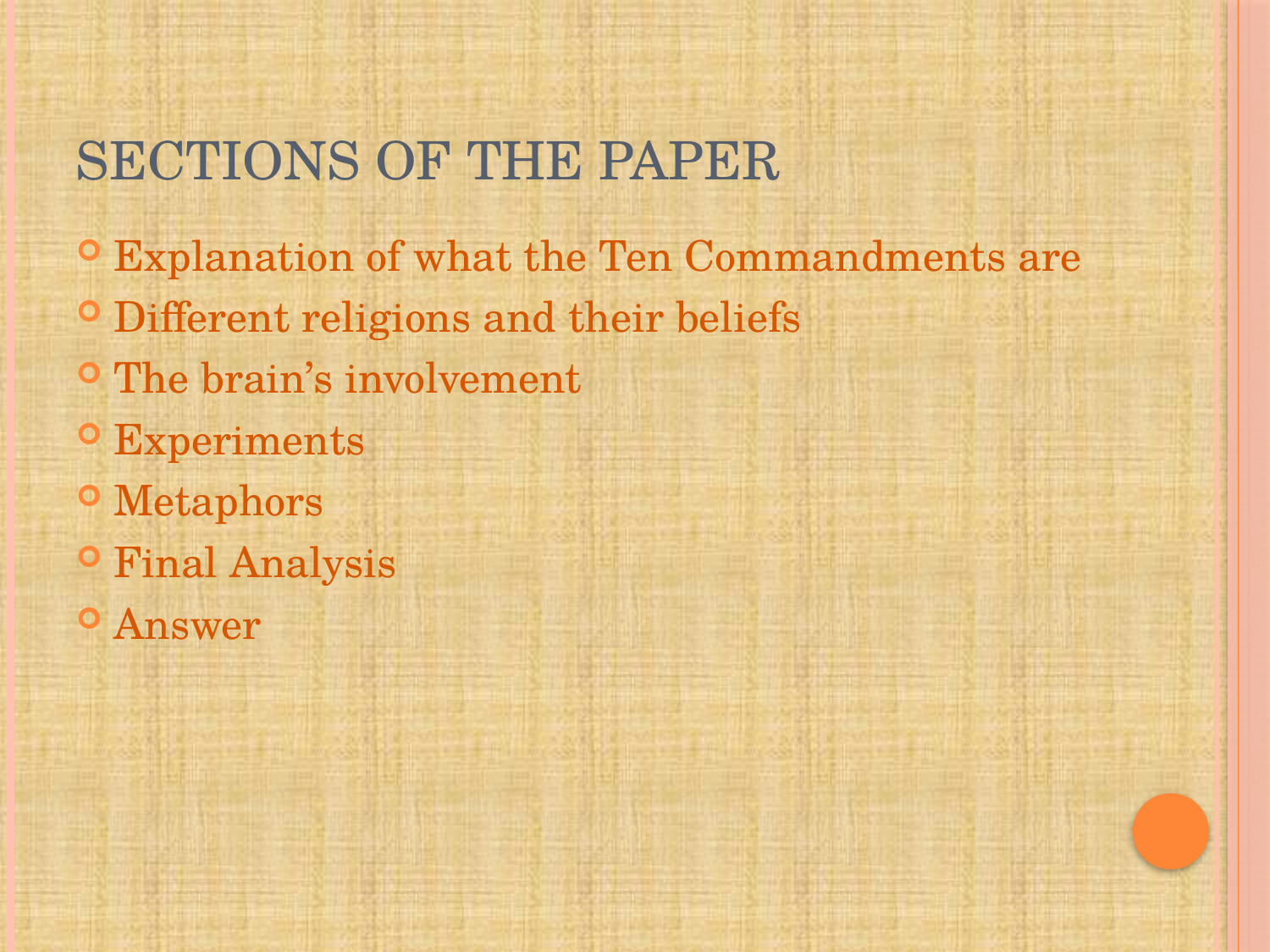

# Sections of the paper
Explanation of what the Ten Commandments are
Different religions and their beliefs
The brain’s involvement
Experiments
Metaphors
Final Analysis
Answer